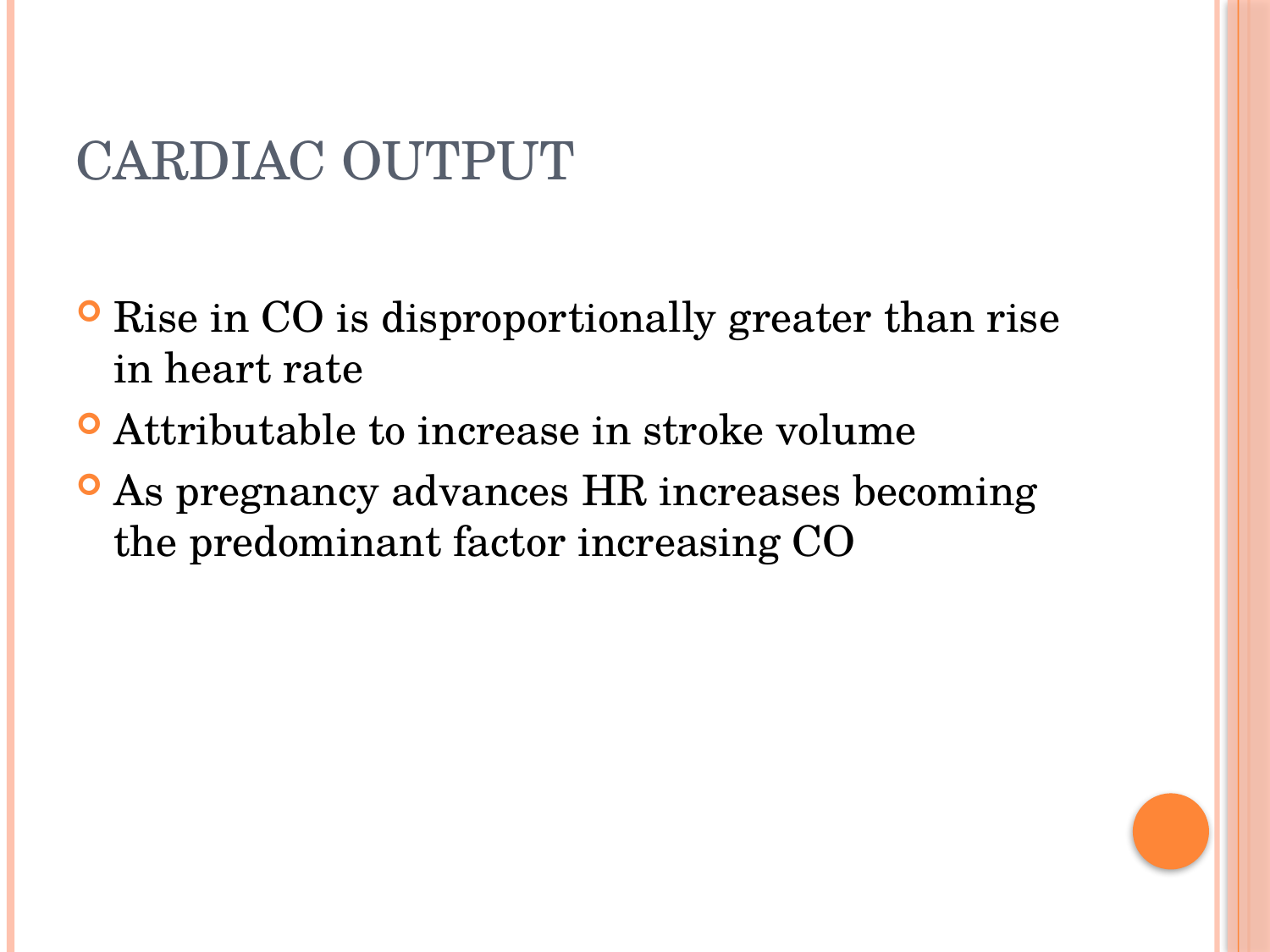

# Cardiac Output

Rise in CO is disproportionally greater than rise in heart rate
Attributable to increase in stroke volume
As pregnancy advances HR increases becoming the predominant factor increasing CO